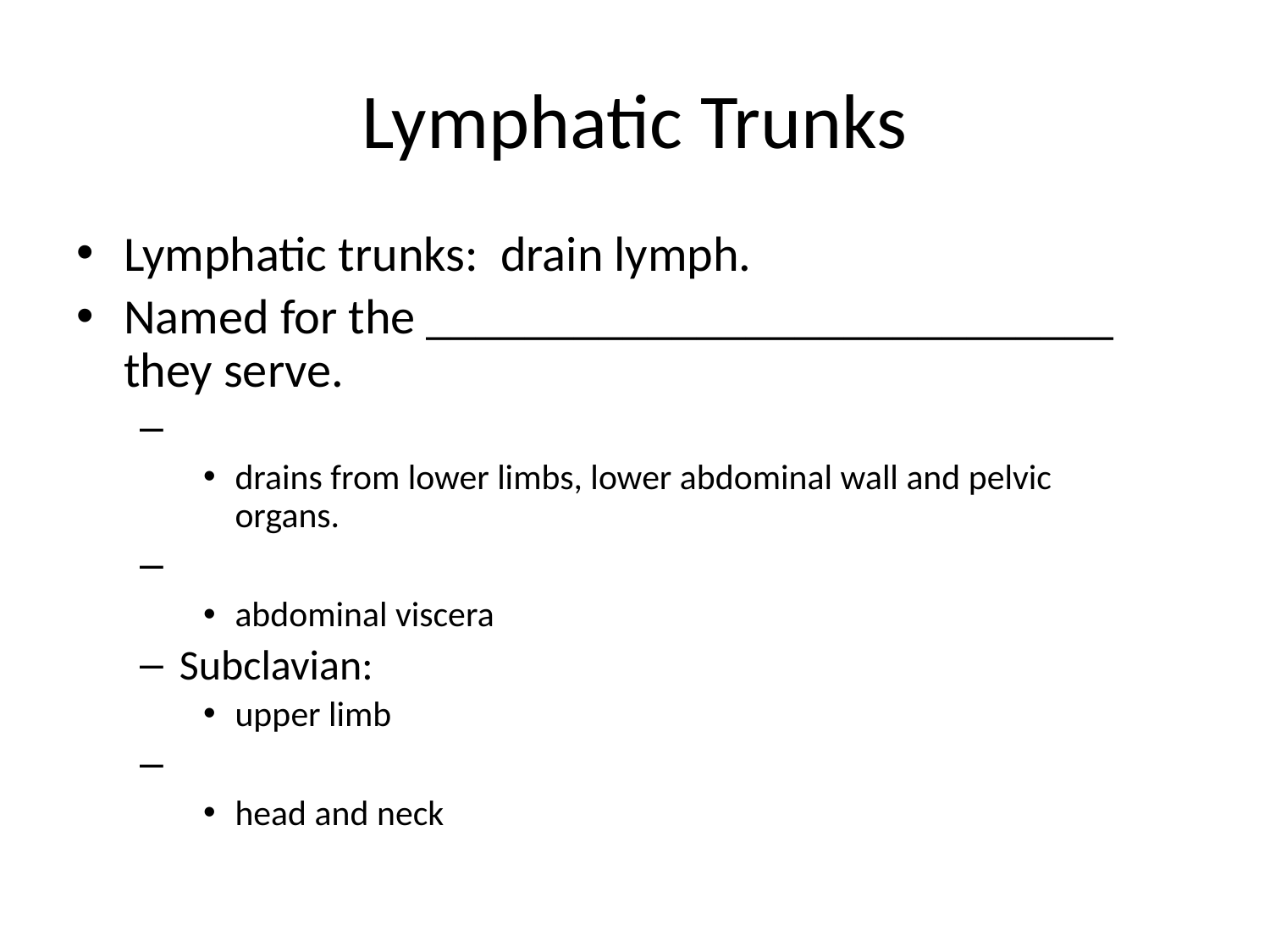

# Lymphatic Trunks
Lymphatic trunks:  drain lymph.
Named for the ____________________________ they serve.

drains from lower limbs, lower abdominal wall and pelvic organs.

abdominal viscera
Subclavian:
upper limb

head and neck